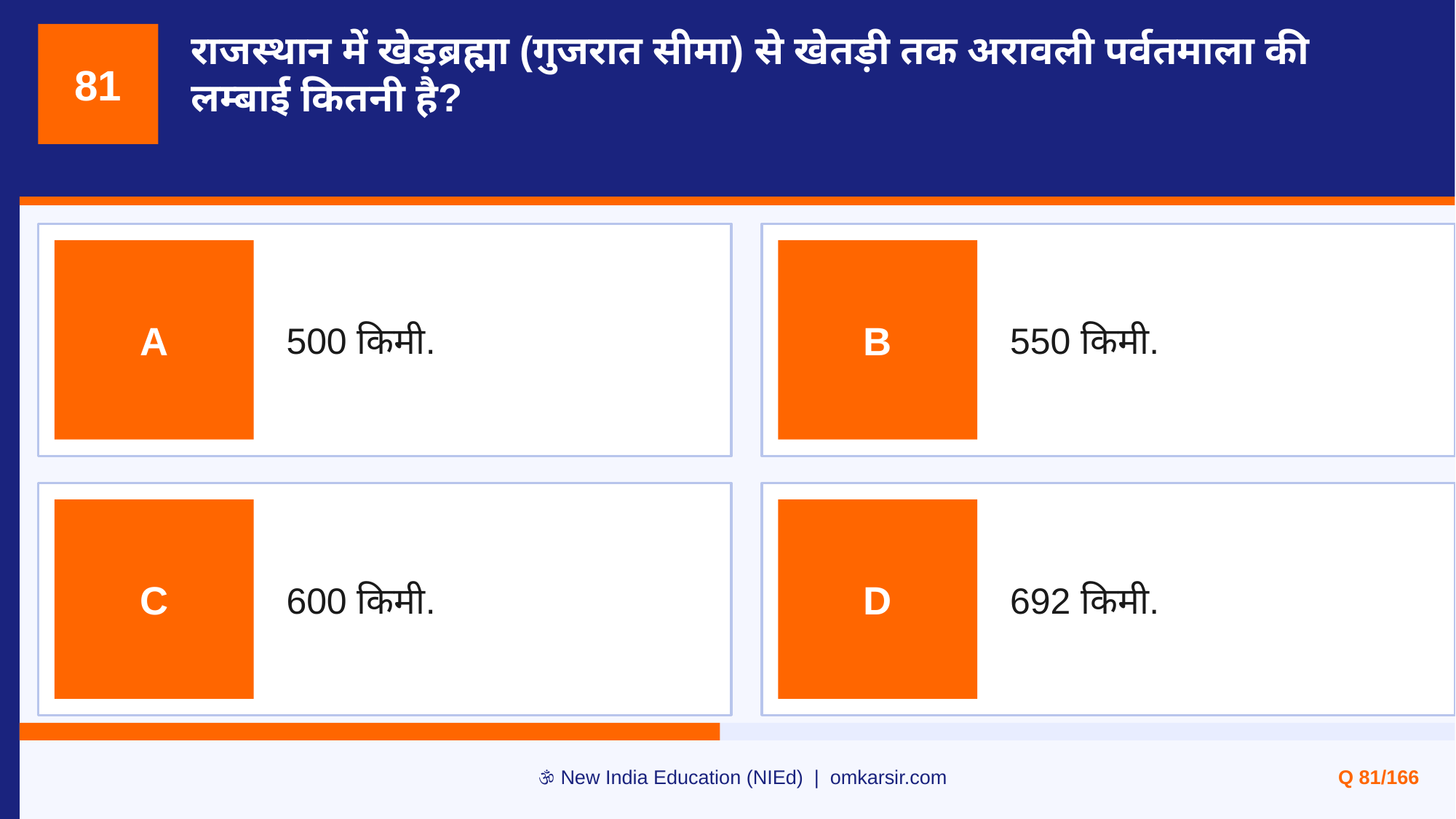

राजस्थान में खेड़ब्रह्मा (गुजरात सीमा) से खेतड़ी तक अरावली पर्वतमाला की लम्बाई कितनी है?
81

500 किमी.
550 किमी.
A
B

600 किमी.
692 किमी.
C
D

🕉️ New India Education (NIEd)  |  omkarsir.com
Q 81/166